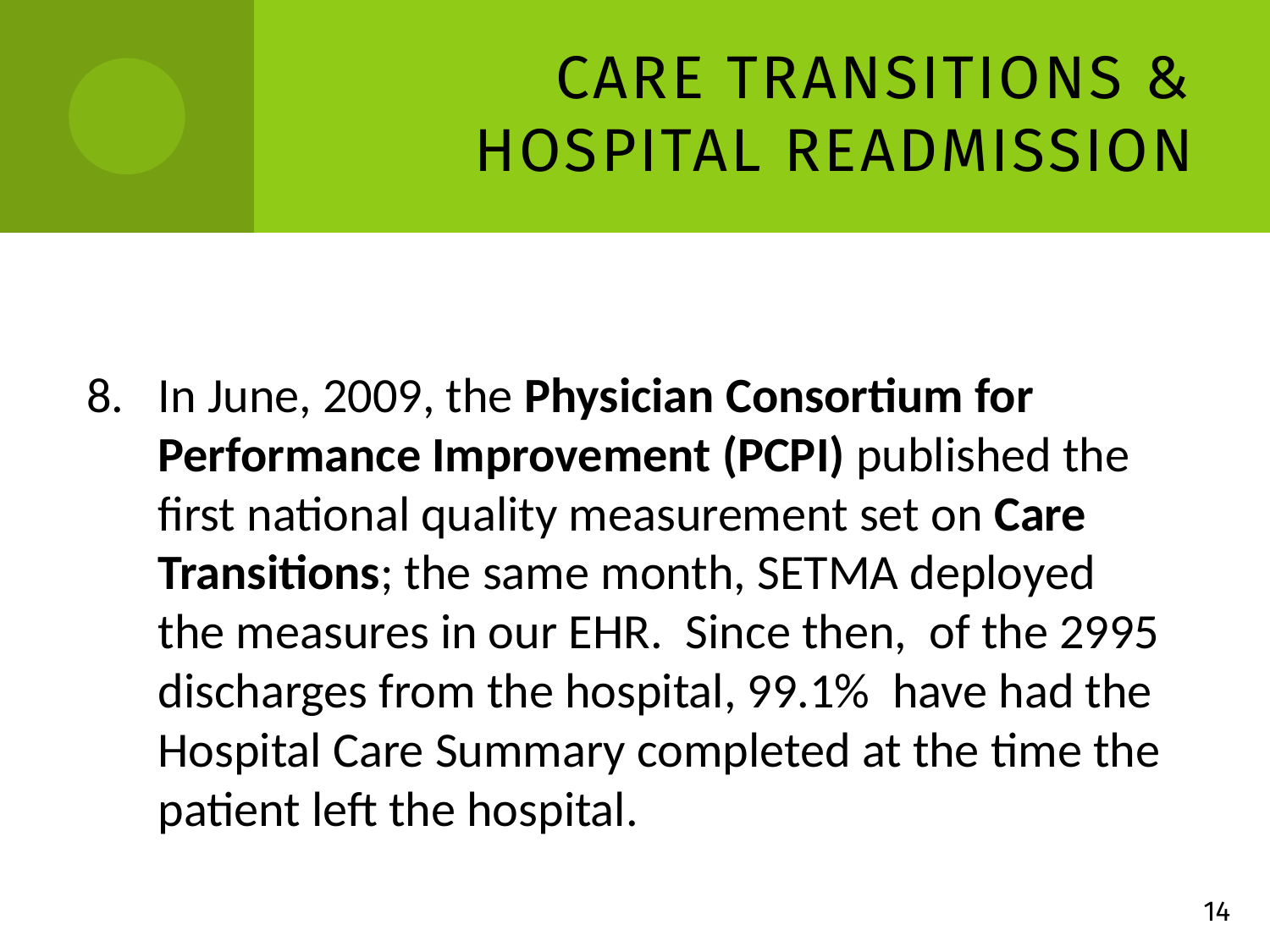

# Care Transitions & Hospital Readmission
In June, 2009, the Physician Consortium for Performance Improvement (PCPI) published the first national quality measurement set on Care Transitions; the same month, SETMA deployed the measures in our EHR.  Since then,  of the 2995 discharges from the hospital, 99.1%  have had the Hospital Care Summary completed at the time the patient left the hospital.
14